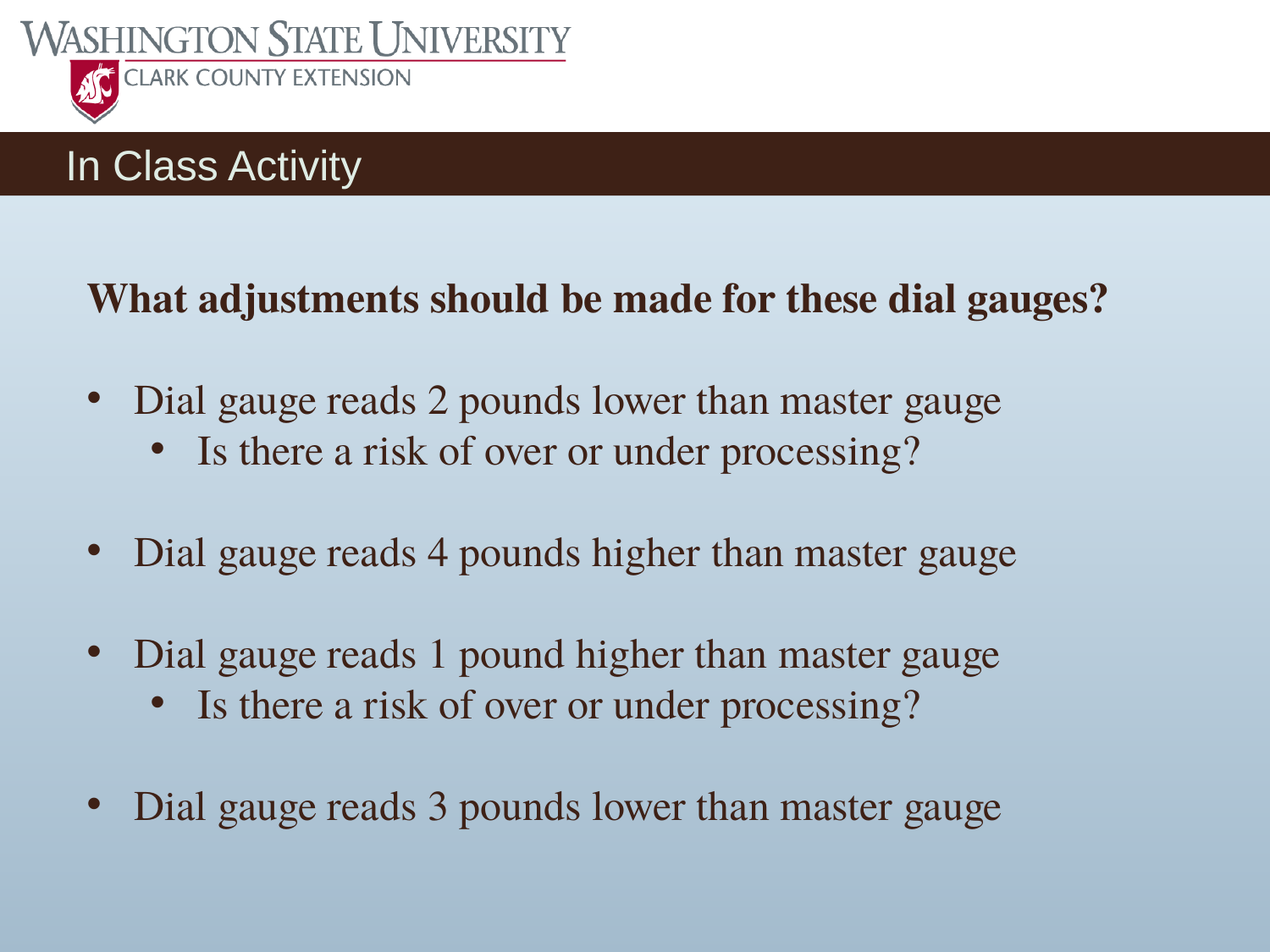

# In Class Activity
What adjustments should be made for these dial gauges?

Dial gauge reads 2 pounds lower than master gauge
Is there a risk of over or under processing?

Dial gauge reads 4 pounds higher than master gauge

Dial gauge reads 1 pound higher than master gauge
Is there a risk of over or under processing?

Dial gauge reads 3 pounds lower than master gauge